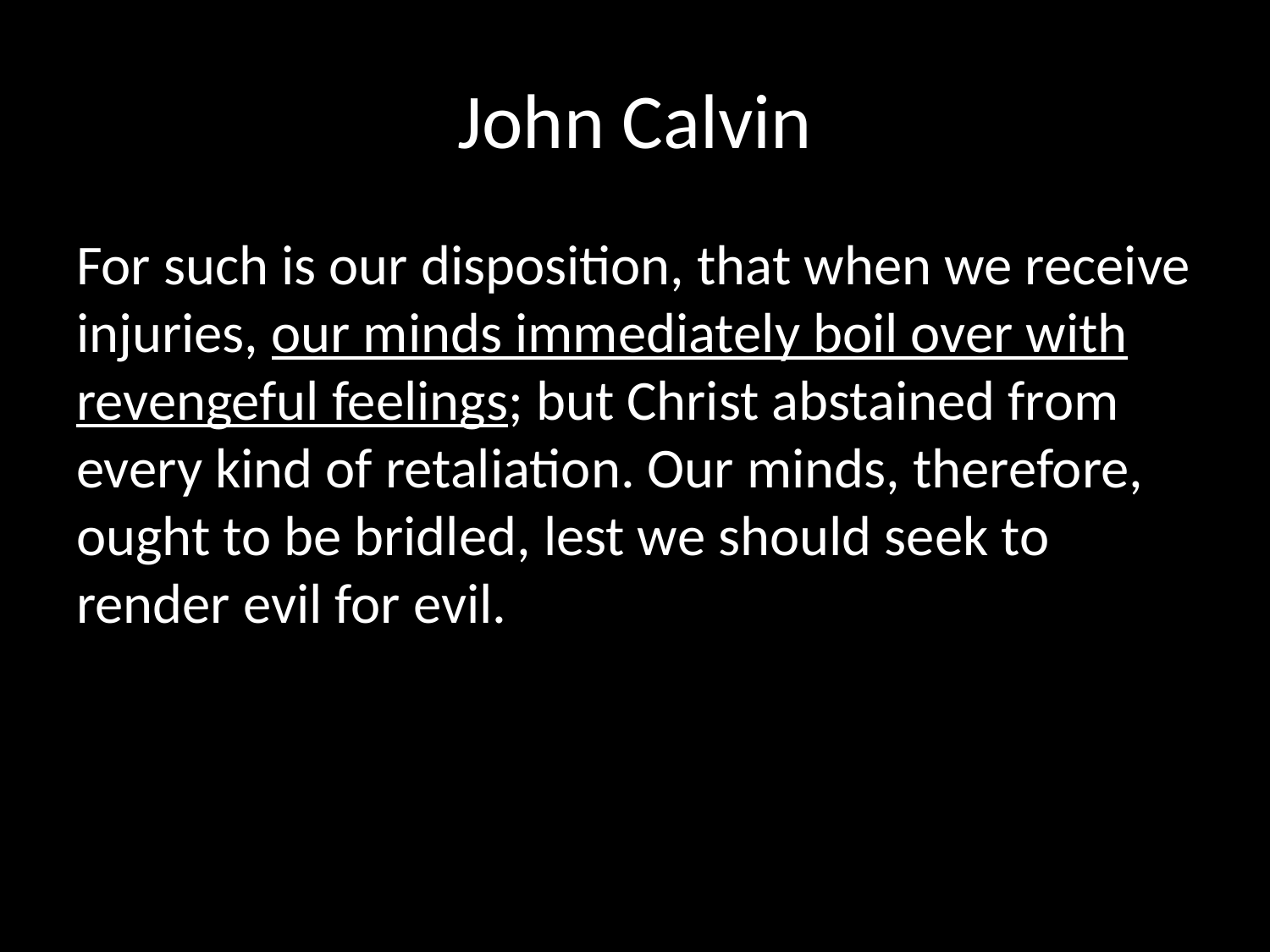

# John Calvin
For such is our disposition, that when we receive injuries, our minds immediately boil over with revengeful feelings; but Christ abstained from every kind of retaliation. Our minds, therefore, ought to be bridled, lest we should seek to render evil for evil.